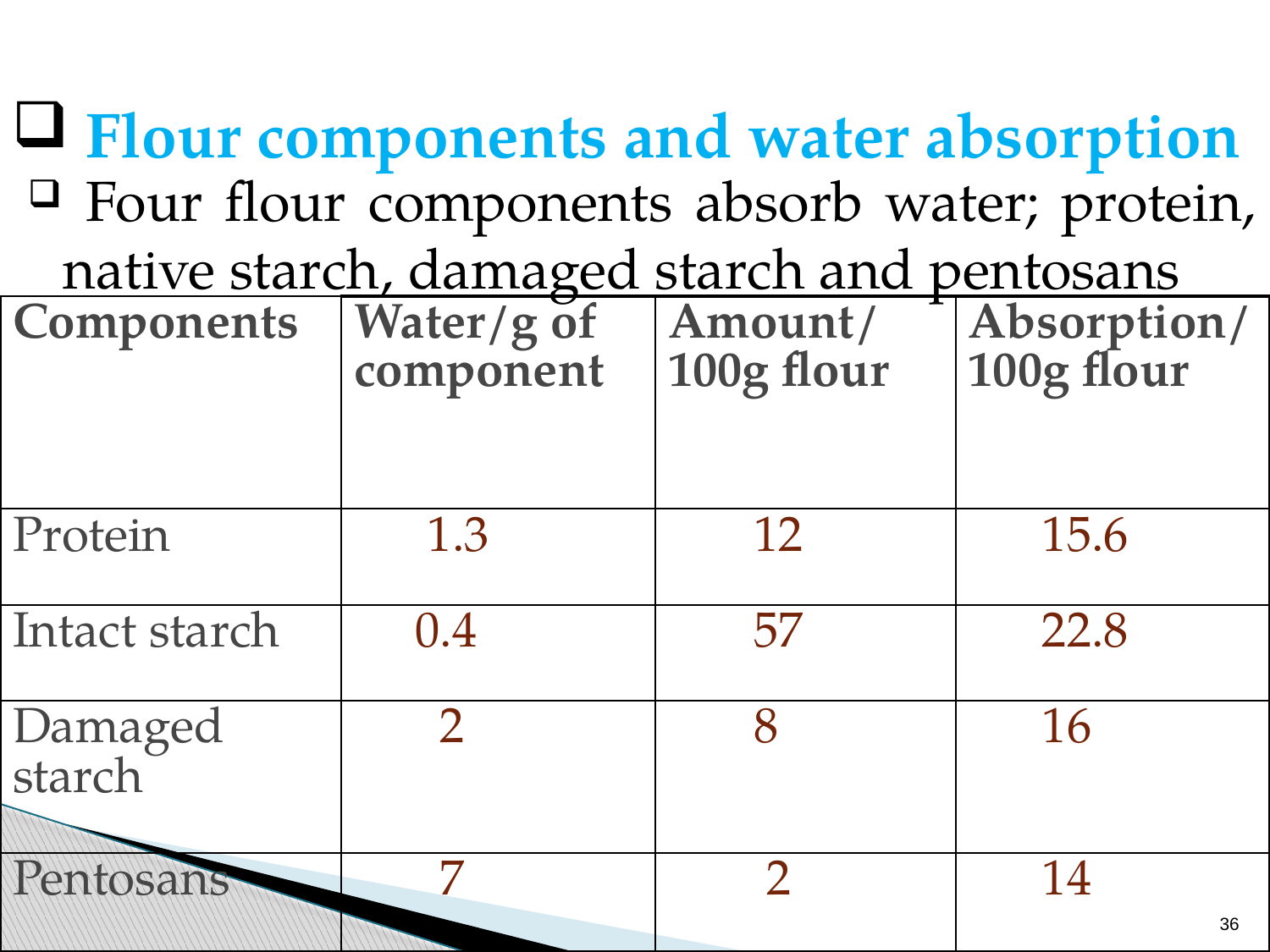

# Flour components and water absorption
 Four flour components absorb water; protein, native starch, damaged starch and pentosans
| Components | Water/g of component | Amount/ 100g flour | Absorption/ 100g flour |
| --- | --- | --- | --- |
| Protein | 1.3 | 12 | 15.6 |
| Intact starch | 0.4 | 57 | 22.8 |
| Damaged starch | 2 | 8 | 16 |
| Pentosans | 7 | 2 | 14 |
36